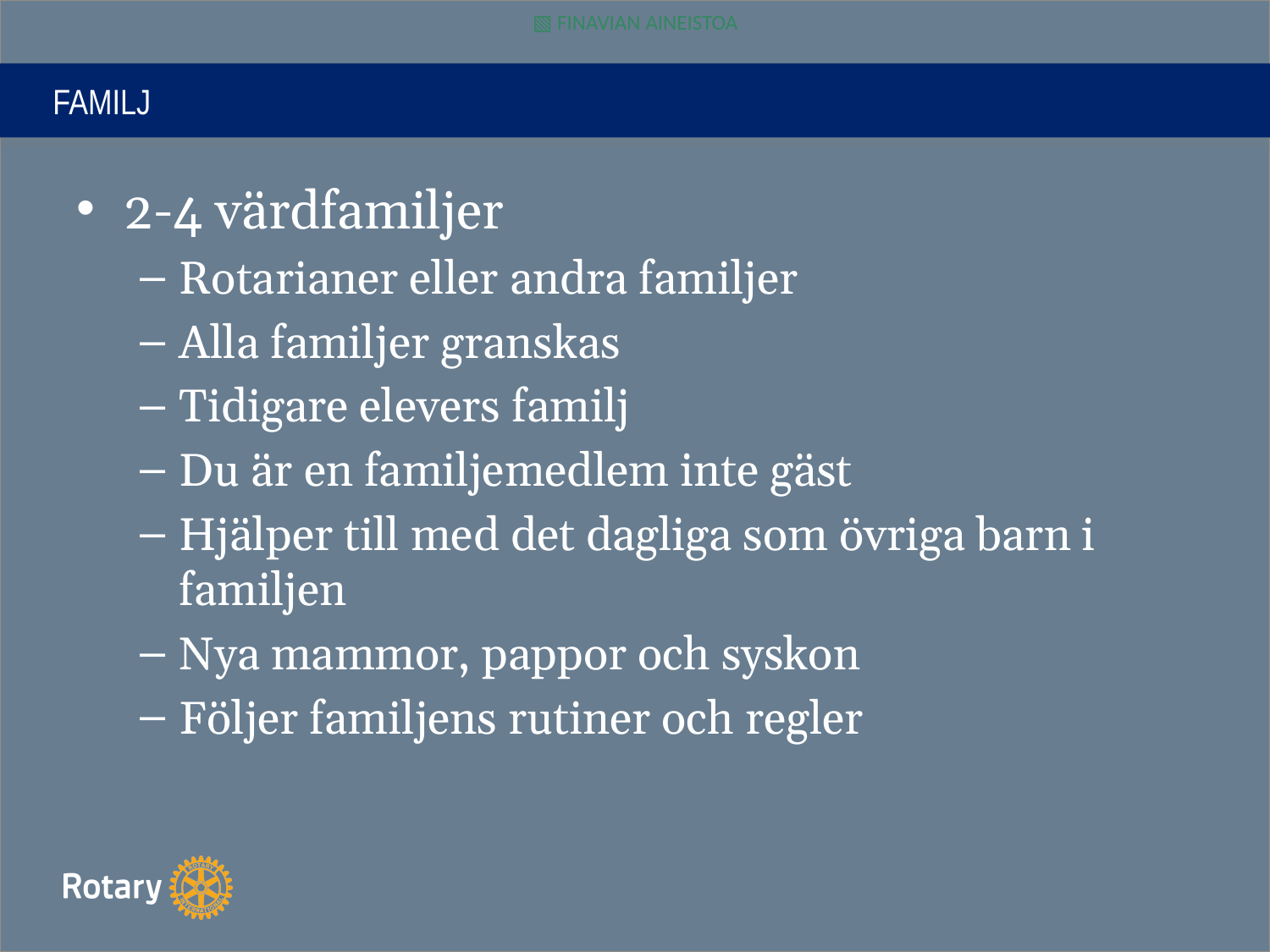

# FAMILJ
2-4 värdfamiljer
Rotarianer eller andra familjer
Alla familjer granskas
Tidigare elevers familj
Du är en familjemedlem inte gäst
Hjälper till med det dagliga som övriga barn i familjen
Nya mammor, pappor och syskon
Följer familjens rutiner och regler